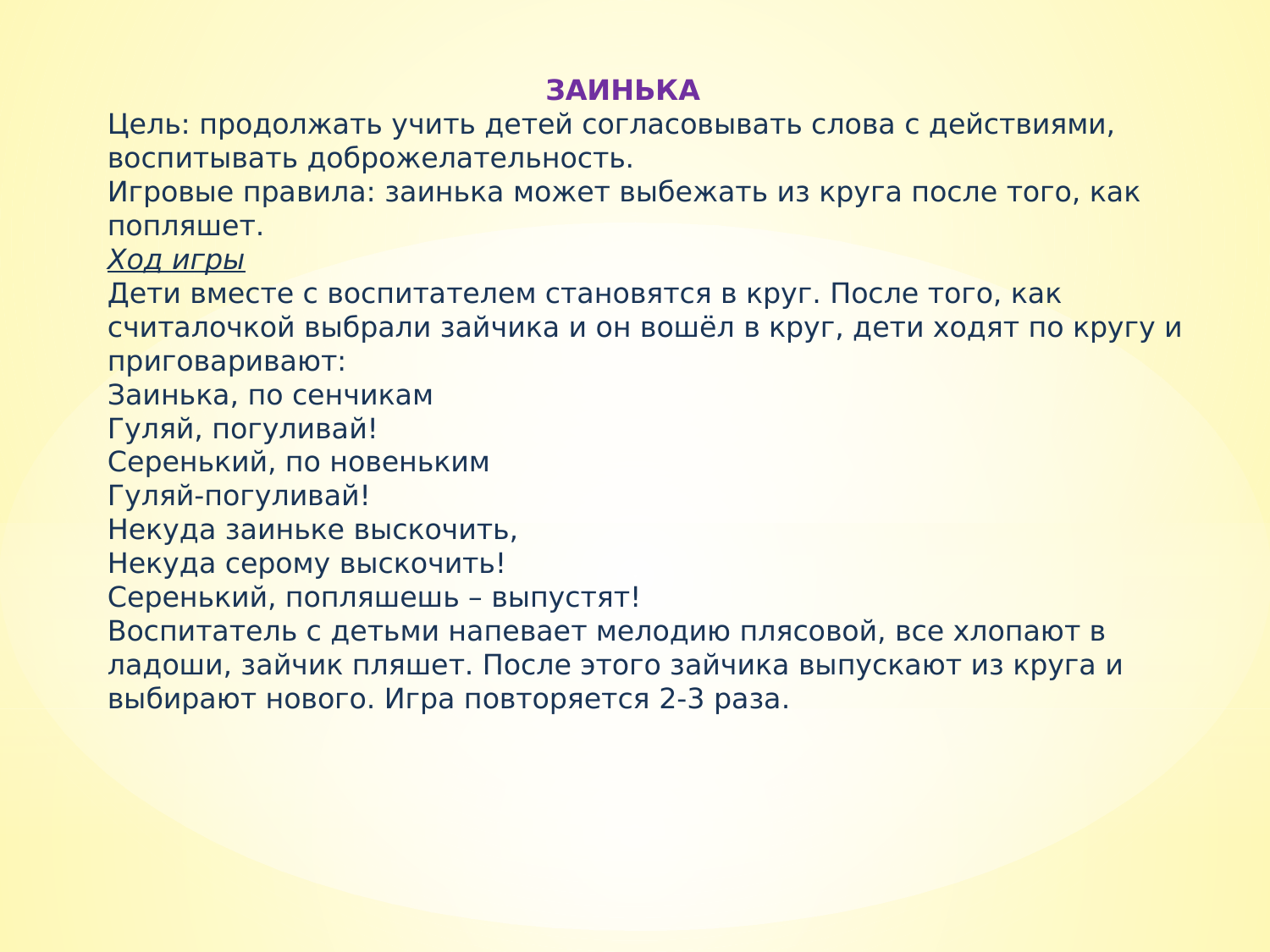

ЗАИНЬКА 
Цель: продолжать учить детей согласовывать слова с действиями, воспитывать доброжелательность.
Игровые правила: заинька может выбежать из круга после того, как попляшет.
Ход игры
Дети вместе с воспитателем становятся в круг. После того, как считалочкой выбрали зайчика и он вошёл в круг, дети ходят по кругу и приговаривают:
Заинька, по сенчикам 
Гуляй, погуливай!
Серенький, по новеньким
Гуляй-погуливай!
Некуда заиньке выскочить,
Некуда серому выскочить!
Серенький, попляшешь – выпустят!
Воспитатель с детьми напевает мелодию плясовой, все хлопают в ладоши, зайчик пляшет. После этого зайчика выпускают из круга и выбирают нового. Игра повторяется 2-3 раза.